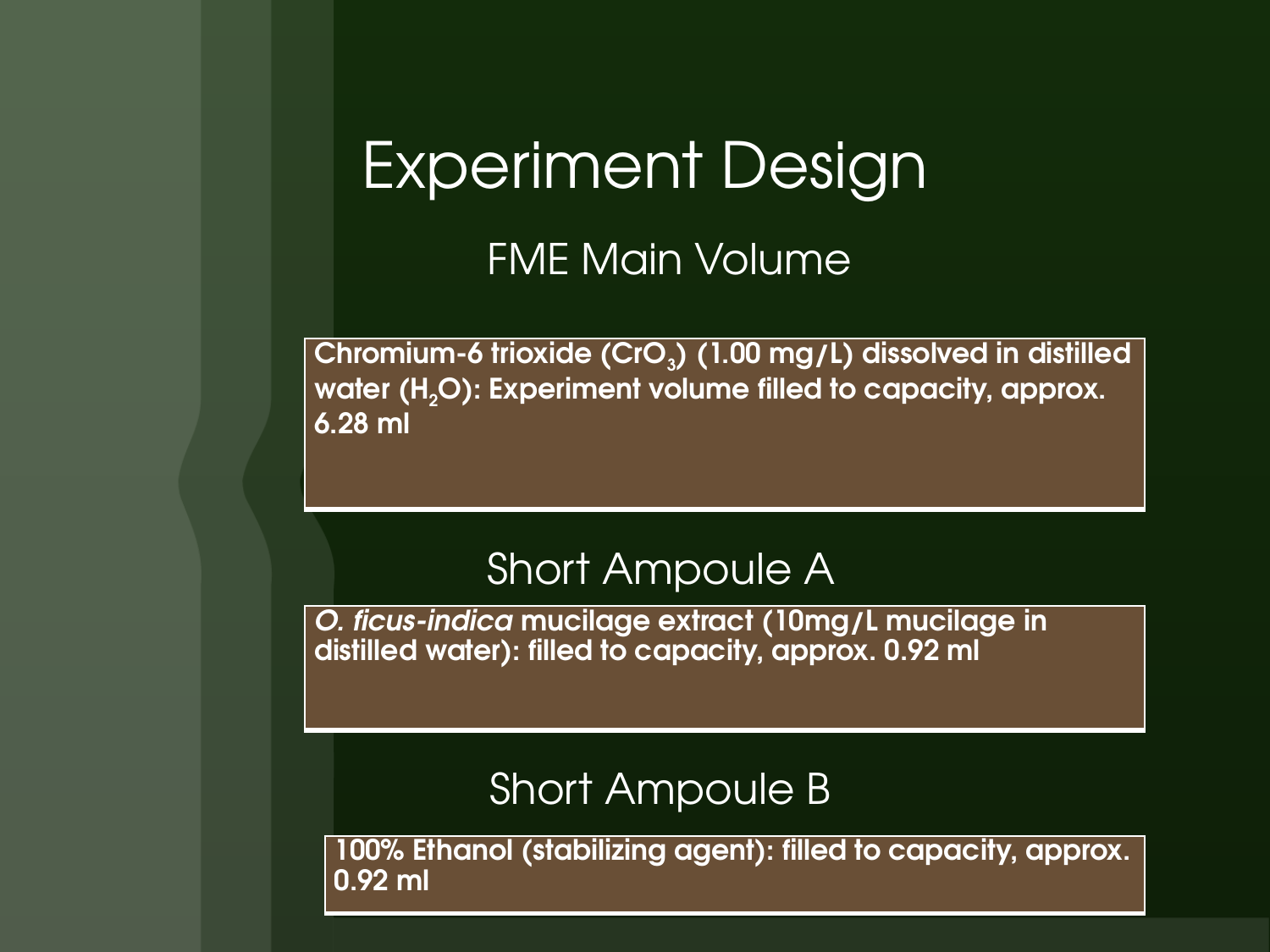

# Experiment Design
FME Main Volume
| Chromium-6 trioxide (CrO3) (1.00 mg/L) dissolved in distilled water (H2O): Experiment volume filled to capacity, approx. 6.28 ml |
| --- |
Short Ampoule A
| O. ficus-indica mucilage extract (10mg/L mucilage in distilled water): filled to capacity, approx. 0.92 ml |
| --- |
Short Ampoule B
| 100% Ethanol (stabilizing agent): filled to capacity, approx. 0.92 ml |
| --- |